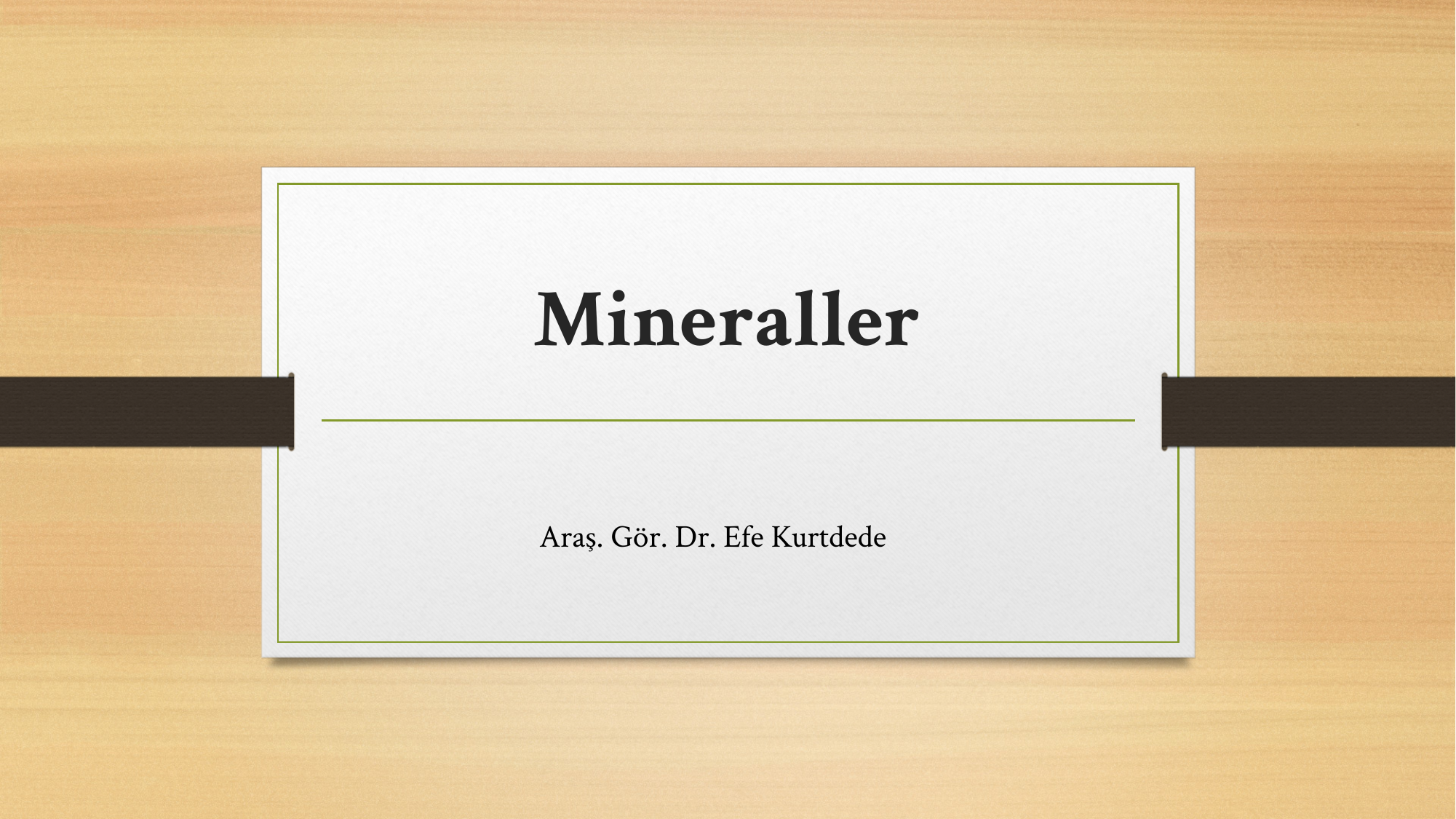

# Mineraller
Araş. Gör. Dr. Efe Kurtdede